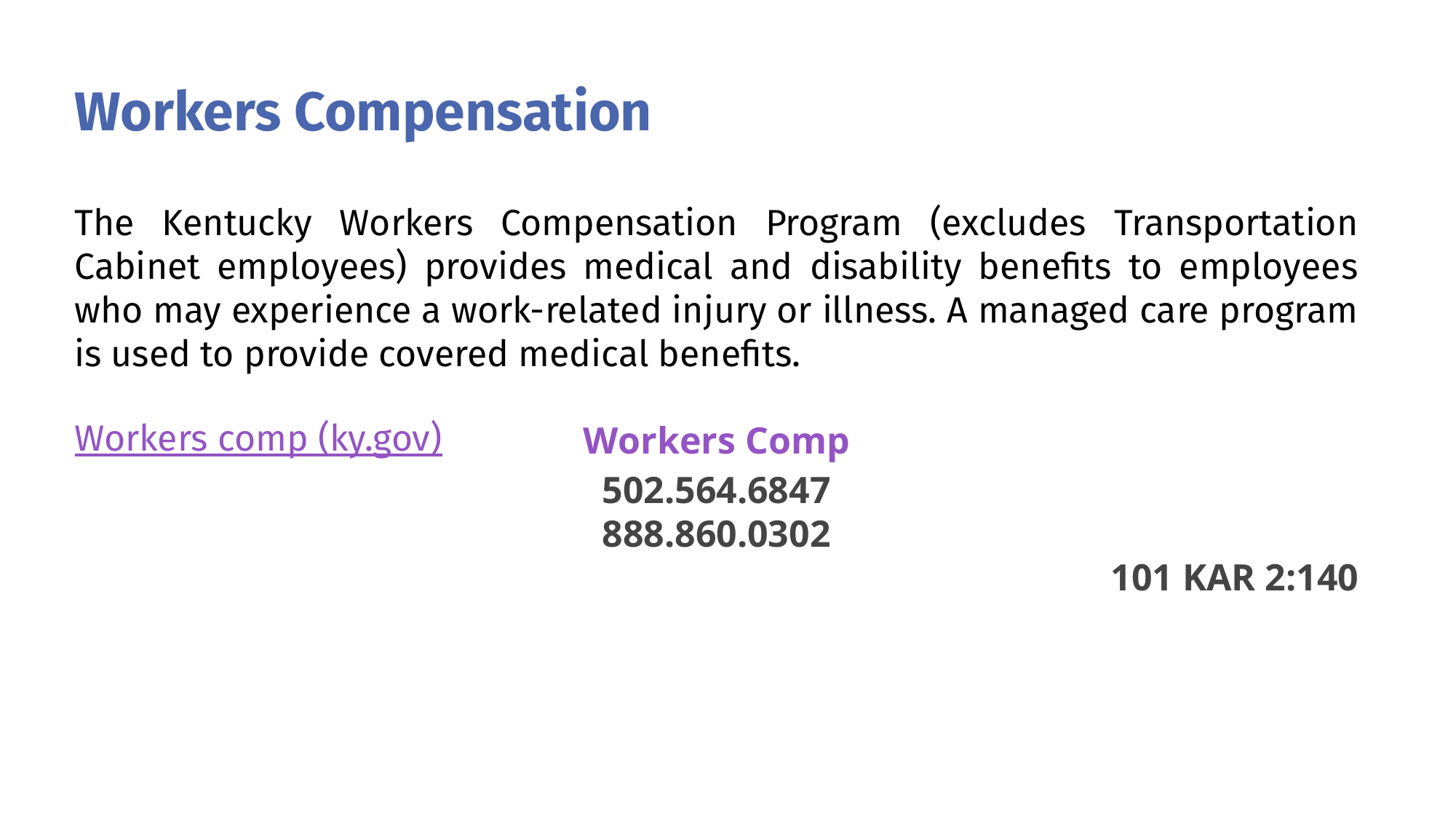

Workers Compensation
The ​Kentucky Workers Compensation Program (excludes Transportation Cabinet employees) provides medical and disability benefits to employees who may experience a work-related injury or illness. A managed care program is used to provide covered medical benefits.

Workers Comp
502.564.6847
888.860.0302
101 KAR 2:140
Workers comp (ky.gov)